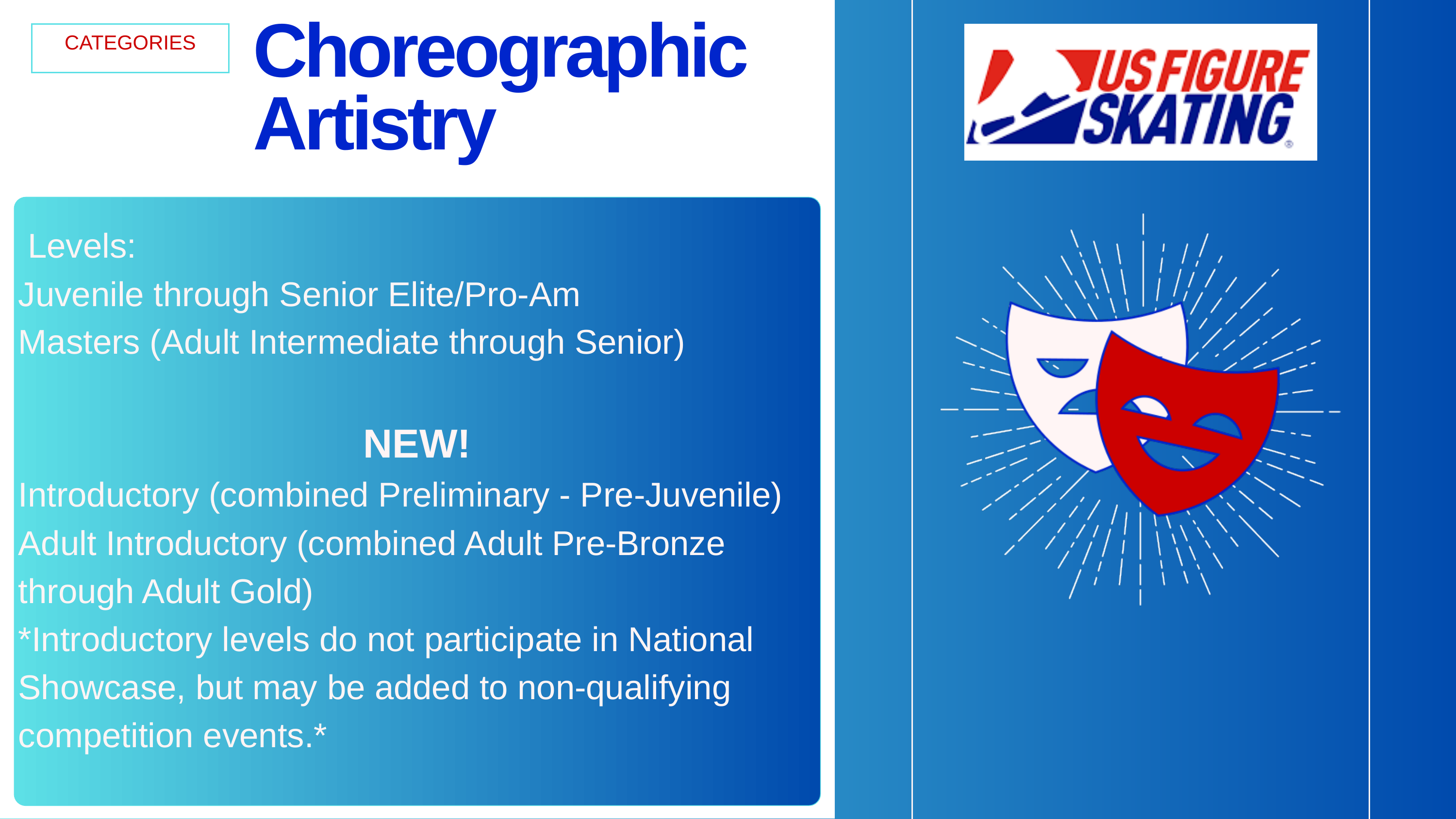

Choreographic Artistry

CATEGORIES

 Levels:
Juvenile through Senior Elite/Pro-Am
Masters (Adult Intermediate through Senior)

NEW!
Introductory (combined Preliminary - Pre-Juvenile)
Adult Introductory (combined Adult Pre-Bronze through Adult Gold)
*Introductory levels do not participate in National Showcase, but may be added to non-qualifying competition events.*